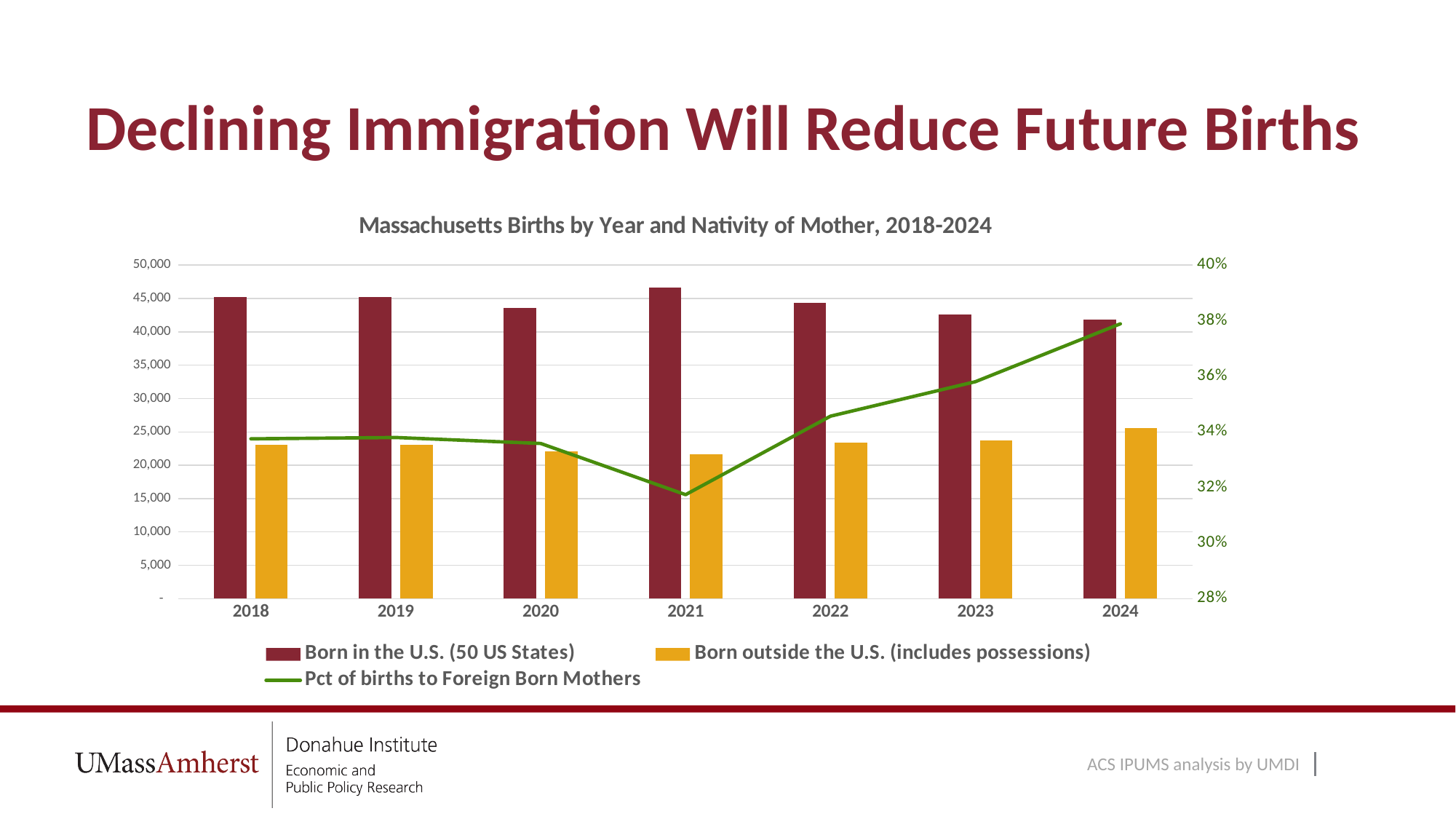

# Declining Immigration Will Reduce Future Births

### Chart: Massachusetts Births by Year and Nativity of Mother, 2018-2024

| Category | Born in the U.S. (50 US States) | Born outside the U.S. (includes possessions) | Pct of births to Foreign Born Mothers |
|---|---|---|---|
| 2018 | 45235.0 | 23046.0 | 0.33751702523395966 |
| 2019 | 45172.0 | 23062.0 | 0.3379839962482047 |
| 2020 | 43599.0 | 22046.0 | 0.33583669738746286 |
| 2021 | 46587.0 | 21663.0 | 0.3174065934065934 |
| 2022 | 44298.0 | 23401.0 | 0.34566241746554605 |
| 2023 | 42545.0 | 23730.0 | 0.3580535646925688 |
| 2024 | 41861.0 | 25534.0 | 0.3788708361154388 |
ACS IPUMS analysis by UMDI